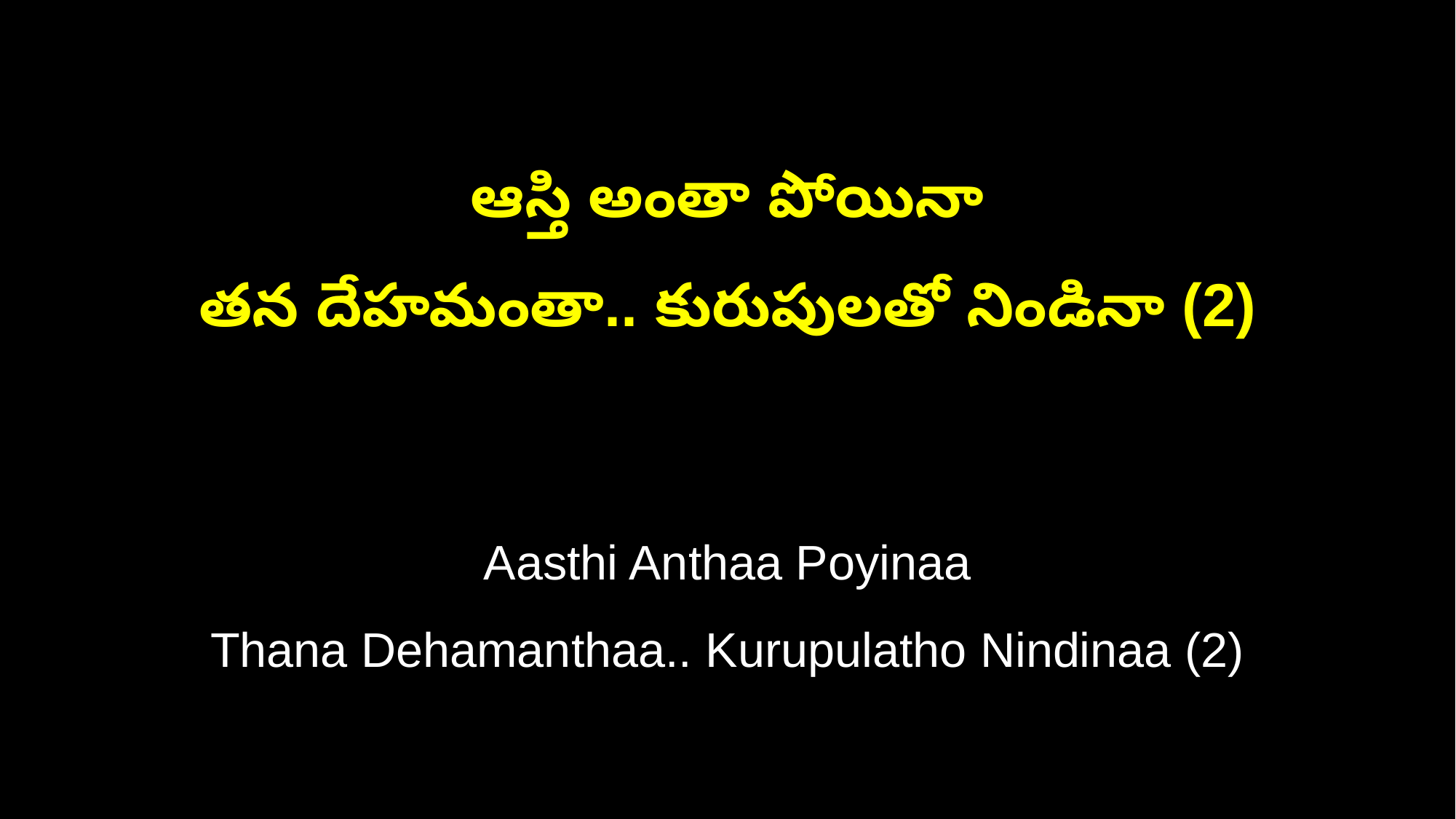

ఆస్తి అంతా పోయినా
తన దేహమంతా.. కురుపులతో నిండినా (2)
Aasthi Anthaa Poyinaa
Thana Dehamanthaa.. Kurupulatho Nindinaa (2)